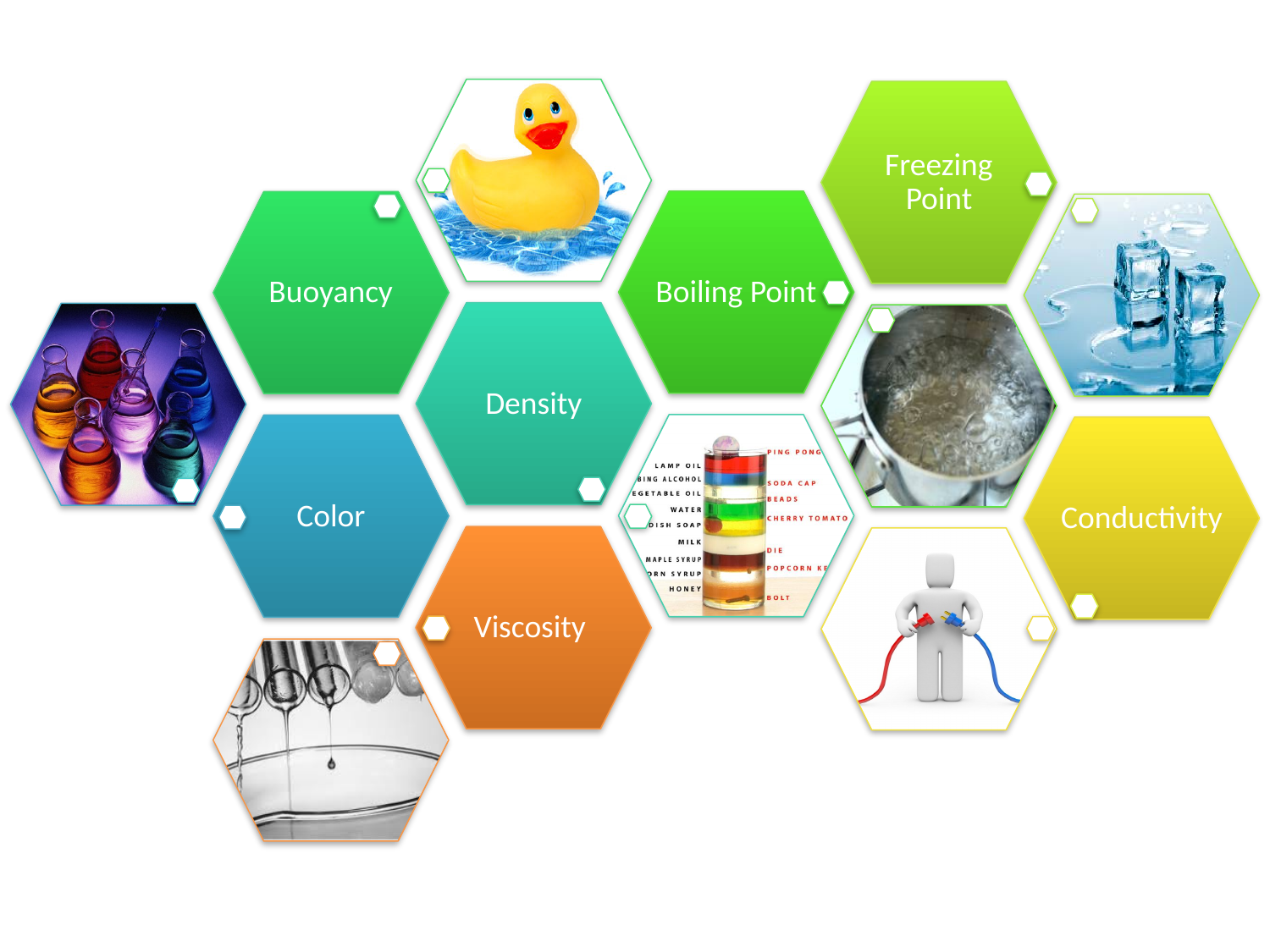

Color
Density
Buoyancy
Boiling Point
Freezing Point
Conductivity
Viscosity